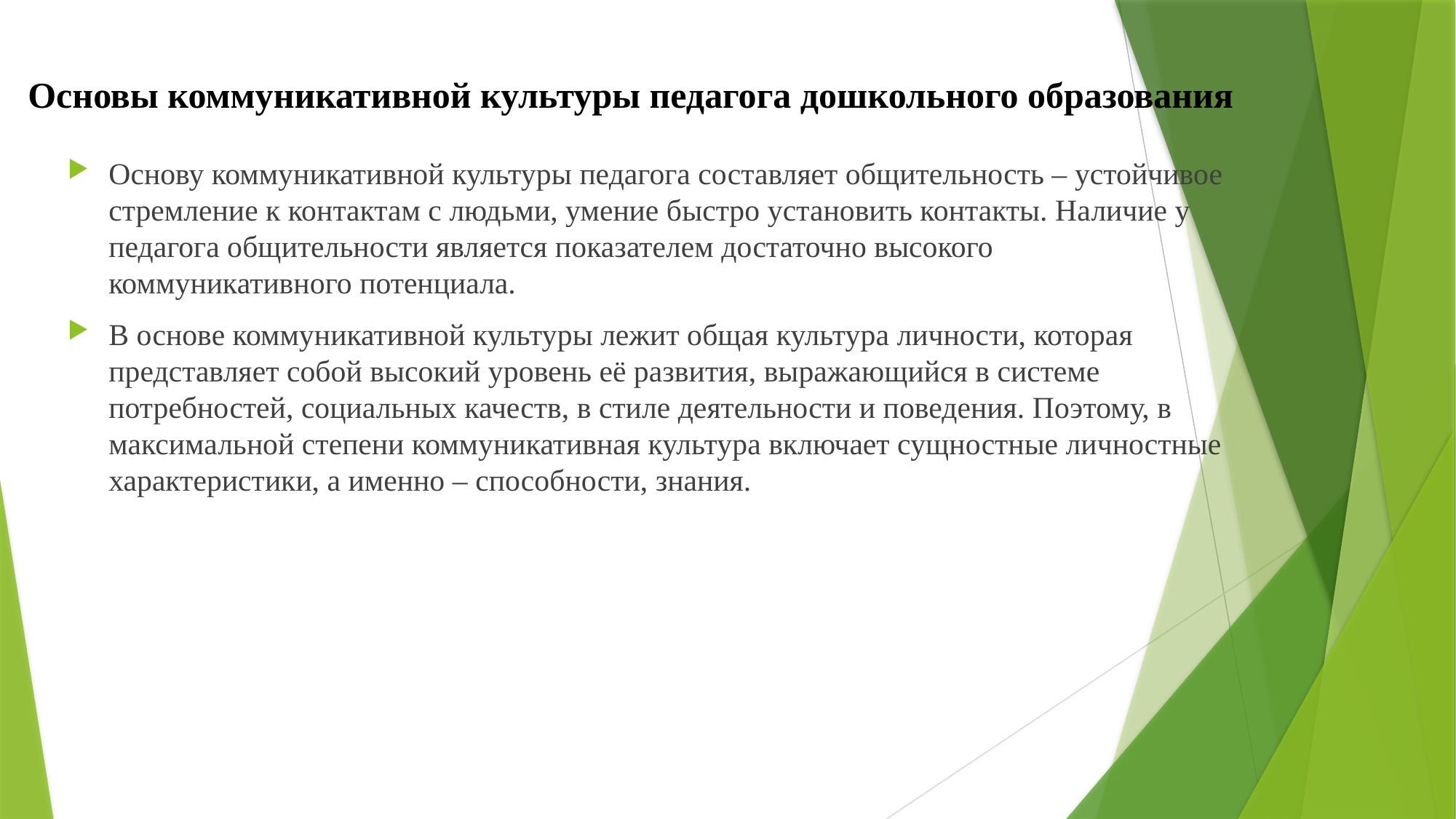

Основы коммуникативной культуры педагога дошкольного образования
Основу коммуникативной культуры педагога составляет общительность – устойчивое стремление к контактам с людьми, умение быстро установить контакты. Наличие у педагога общительности является показателем достаточно высокого коммуникативного потенциала.
В основе коммуникативной культуры лежит общая культура личности, которая представляет собой высокий уровень её развития, выражающийся в системе потребностей, социальных качеств, в стиле деятельности и поведения. Поэтому, в максимальной степени коммуникативная культура включает сущностные личностные характеристики, а именно – способности, знания.